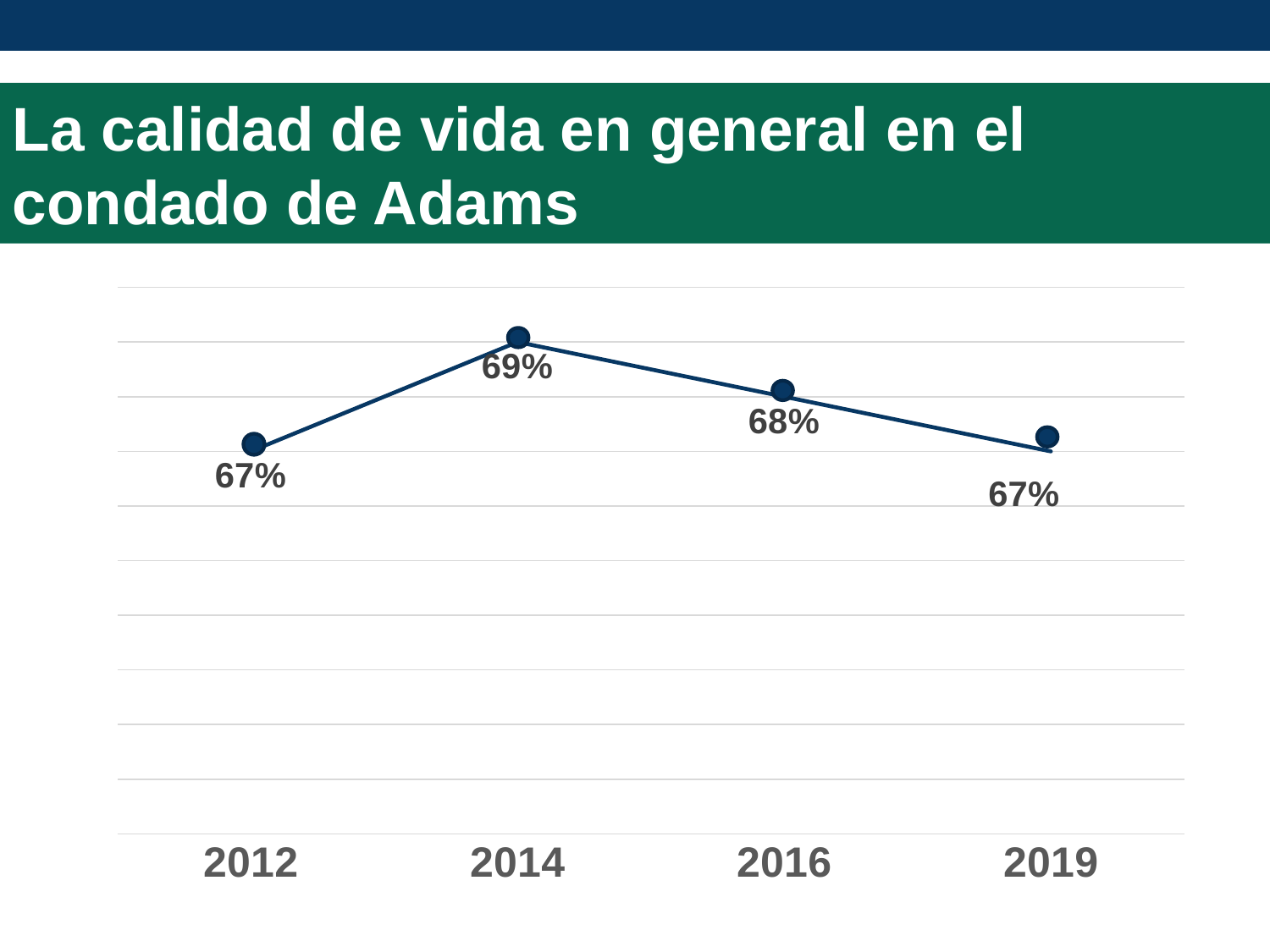

La calidad de vida en general en el condado de Adams

### Chart

| Category | Series 1 |
|---|---|
| 2012 | 0.67 |
| 2014 | 0.69 |
| 2016 | 0.68 |
| 2019 | 0.67 |